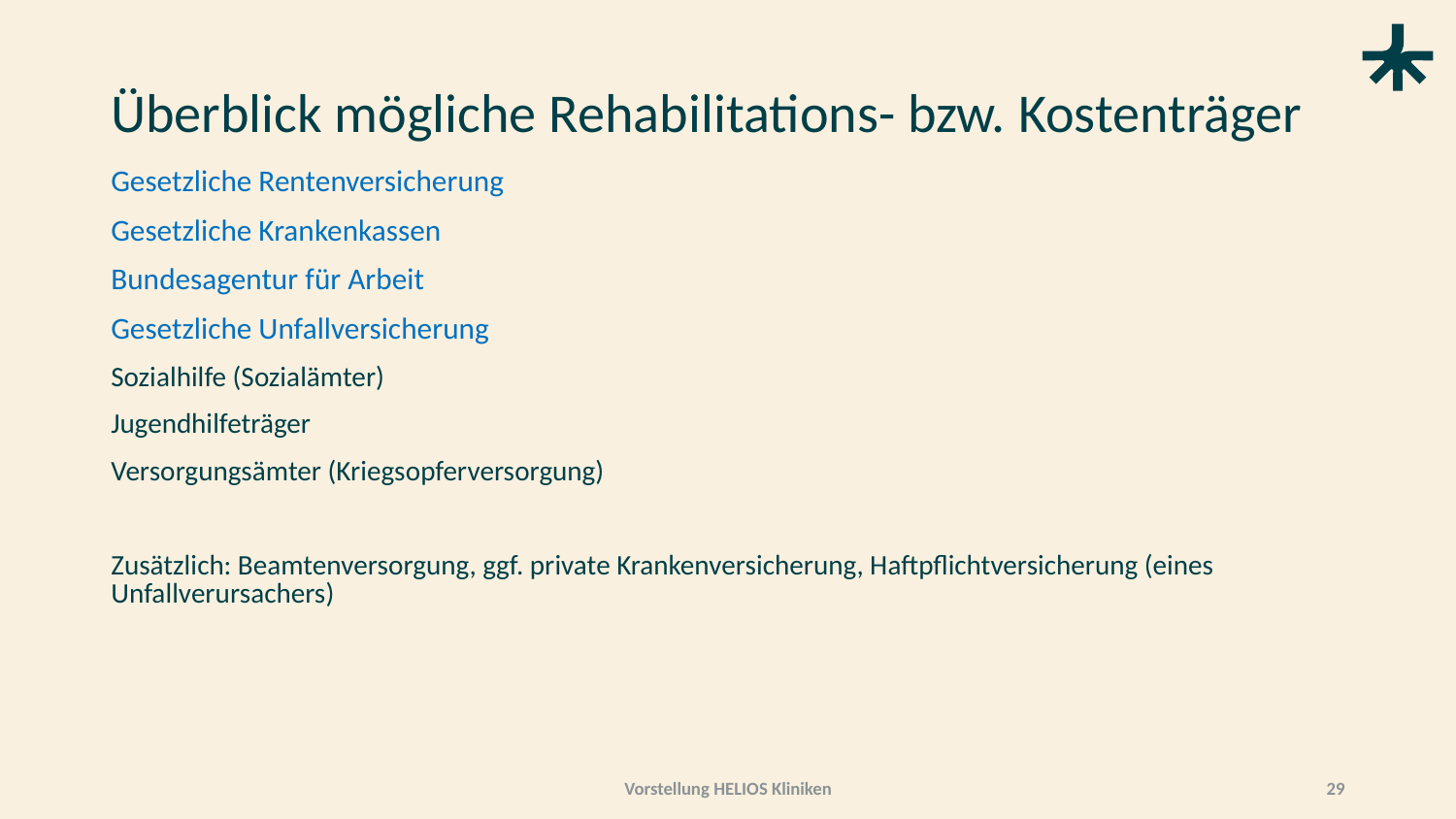

# Überblick mögliche Rehabilitations- bzw. Kostenträger
Gesetzliche Rentenversicherung
Gesetzliche Krankenkassen
Bundesagentur für Arbeit
Gesetzliche Unfallversicherung
Sozialhilfe (Sozialämter)
Jugendhilfeträger
Versorgungsämter (Kriegsopferversorgung)

Zusätzlich: Beamtenversorgung, ggf. private Krankenversicherung, Haftpflichtversicherung (eines Unfallverursachers)
Vorstellung HELIOS Kliniken
29